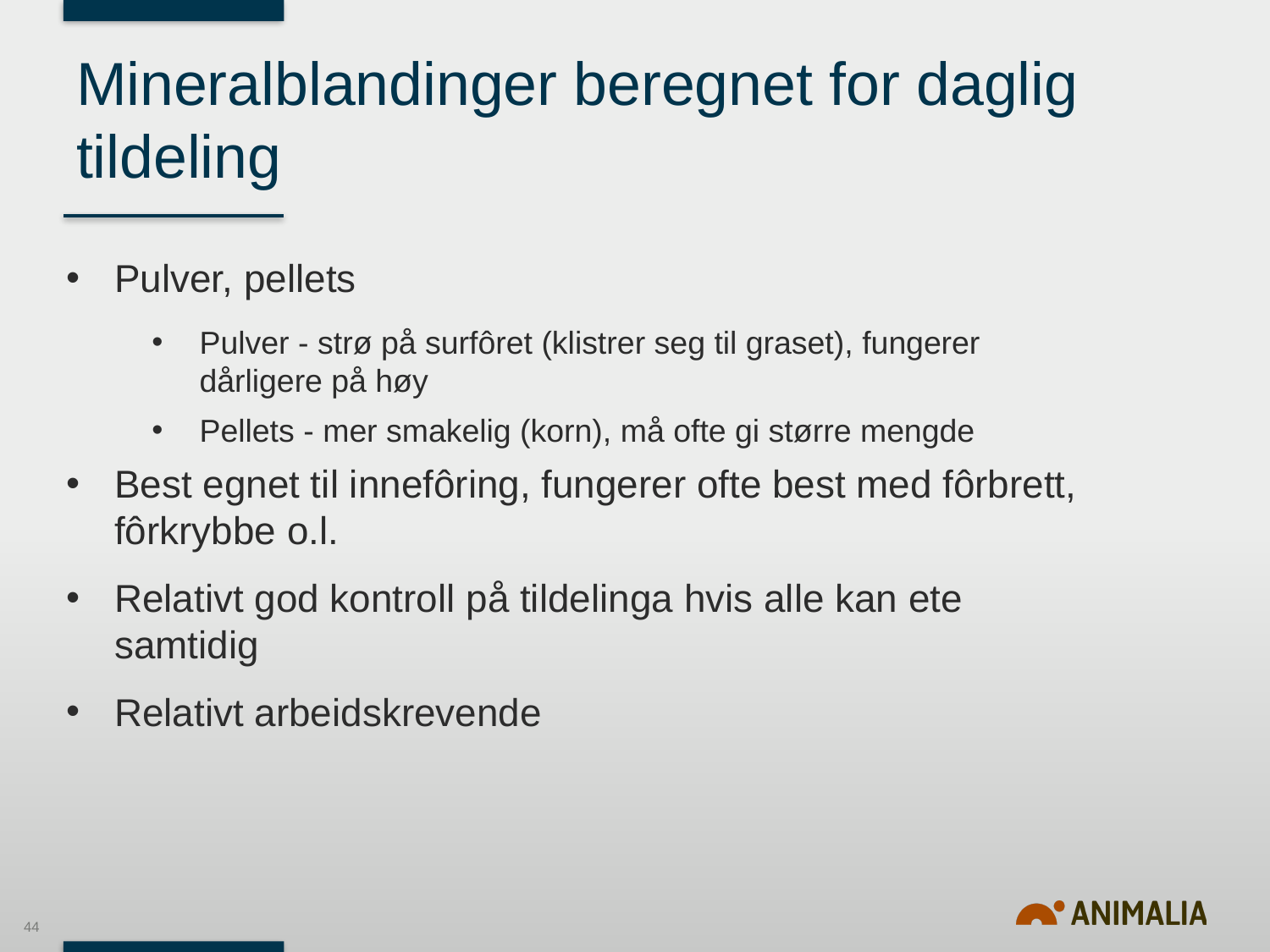

# Mineralblandinger beregnet for daglig tildeling
Pulver, pellets
Pulver - strø på surfôret (klistrer seg til graset), fungerer dårligere på høy
Pellets - mer smakelig (korn), må ofte gi større mengde
Best egnet til innefôring, fungerer ofte best med fôrbrett, fôrkrybbe o.l.
Relativt god kontroll på tildelinga hvis alle kan ete samtidig
Relativt arbeidskrevende

44